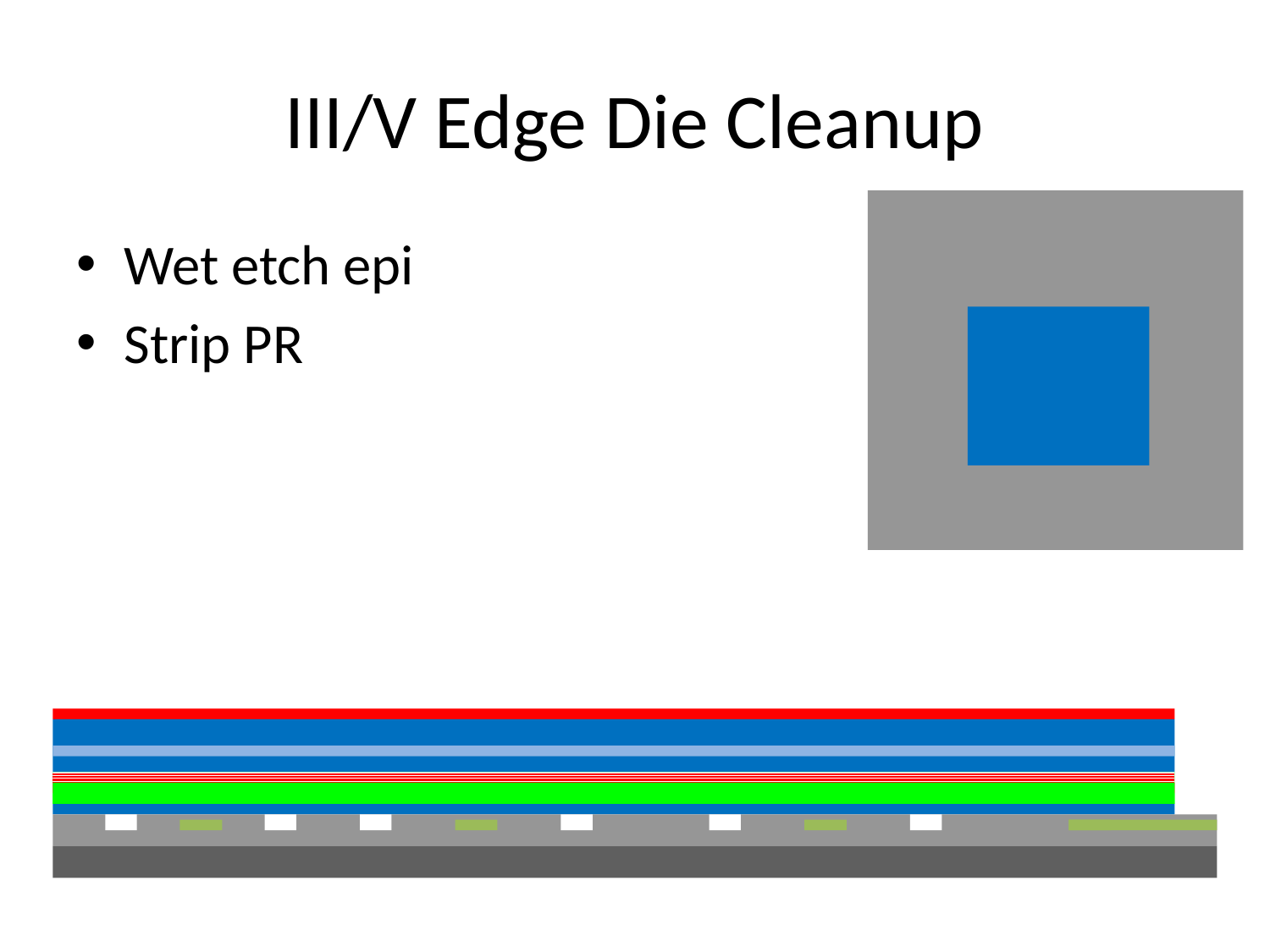

# III/V Edge Die Cleanup

Wet etch epi
Strip PR